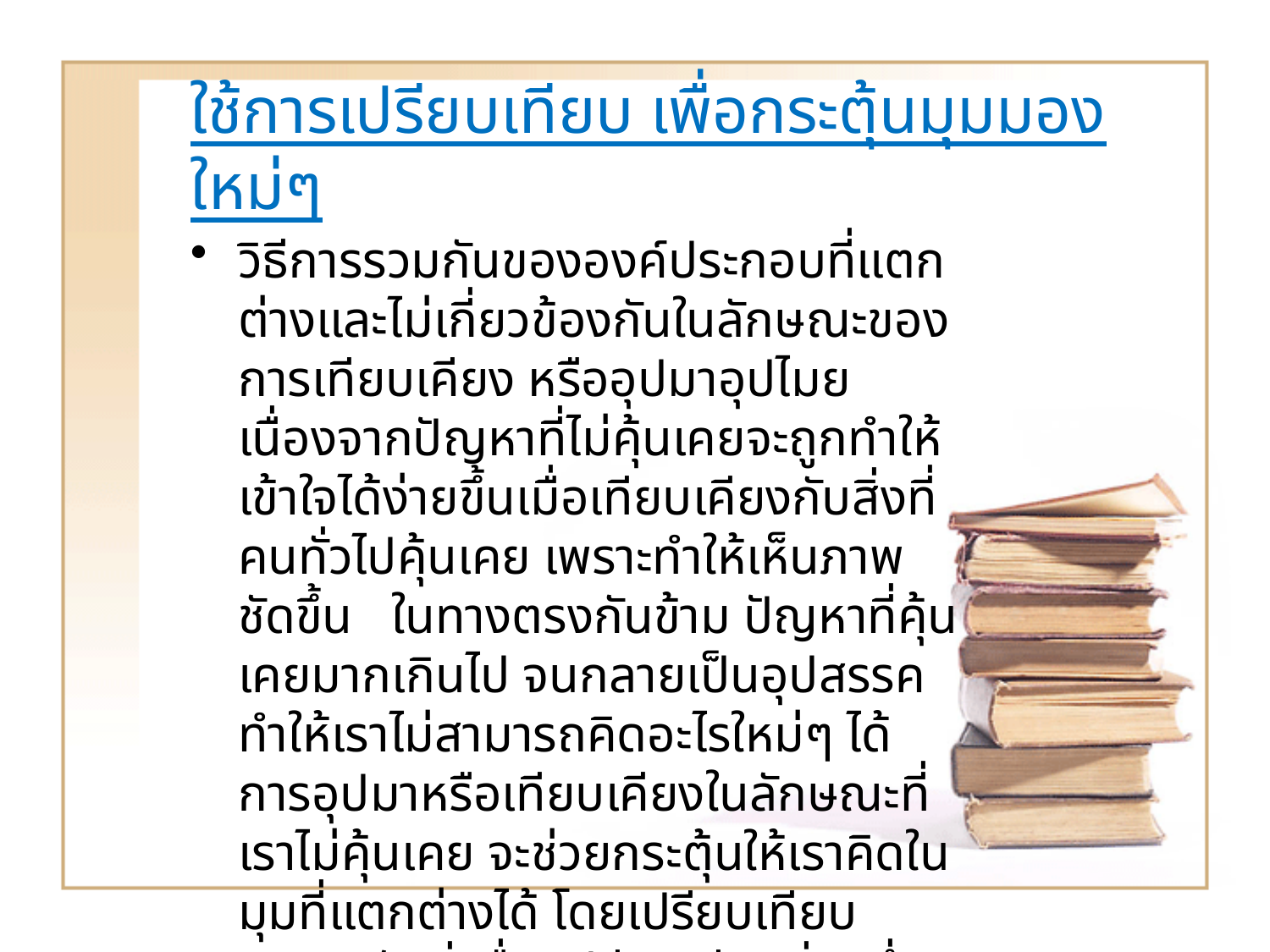

# ใช้การเปรียบเทียบ เพื่อกระตุ้นมุมมองใหม่ๆ
วิธีการรวมกันขององค์ประกอบที่แตกต่างและไม่เกี่ยวข้องกันในลักษณะของการเทียบเคียง หรืออุปมาอุปไมย เนื่องจากปัญหาที่ไม่คุ้นเคยจะถูกทำให้เข้าใจได้ง่ายขึ้นเมื่อเทียบเคียงกับสิ่งที่คนทั่วไปคุ้นเคย เพราะทำให้เห็นภาพชัดขึ้น   ในทางตรงกันข้าม ปัญหาที่คุ้นเคยมากเกินไป จนกลายเป็นอุปสรรคทำให้เราไม่สามารถคิดอะไรใหม่ๆ ได้ การอุปมาหรือเทียบเคียงในลักษณะที่เราไม่คุ้นเคย จะช่วยกระตุ้นให้เราคิดในมุมที่แตกต่างได้ โดยเปรียบเทียบตนเองกับสิ่งอื่น เปรียบเทียบสิ่งหนึ่งกับอีกสิ่งหนึ่งโดยตรง